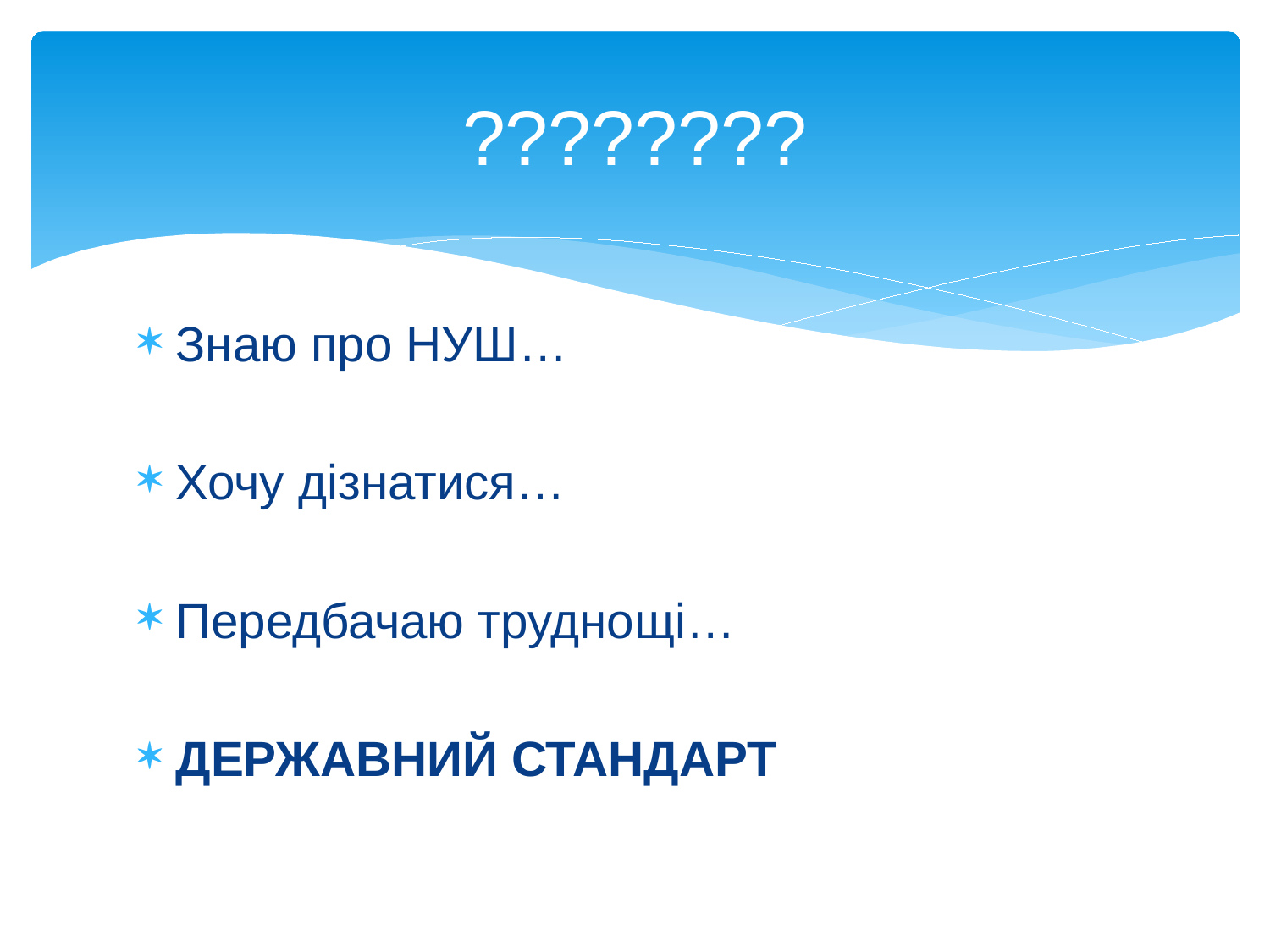

# ????????
Знаю про НУШ…

Хочу дізнатися…

Передбачаю труднощі…

ДЕРЖАВНИЙ СТАНДАРТ